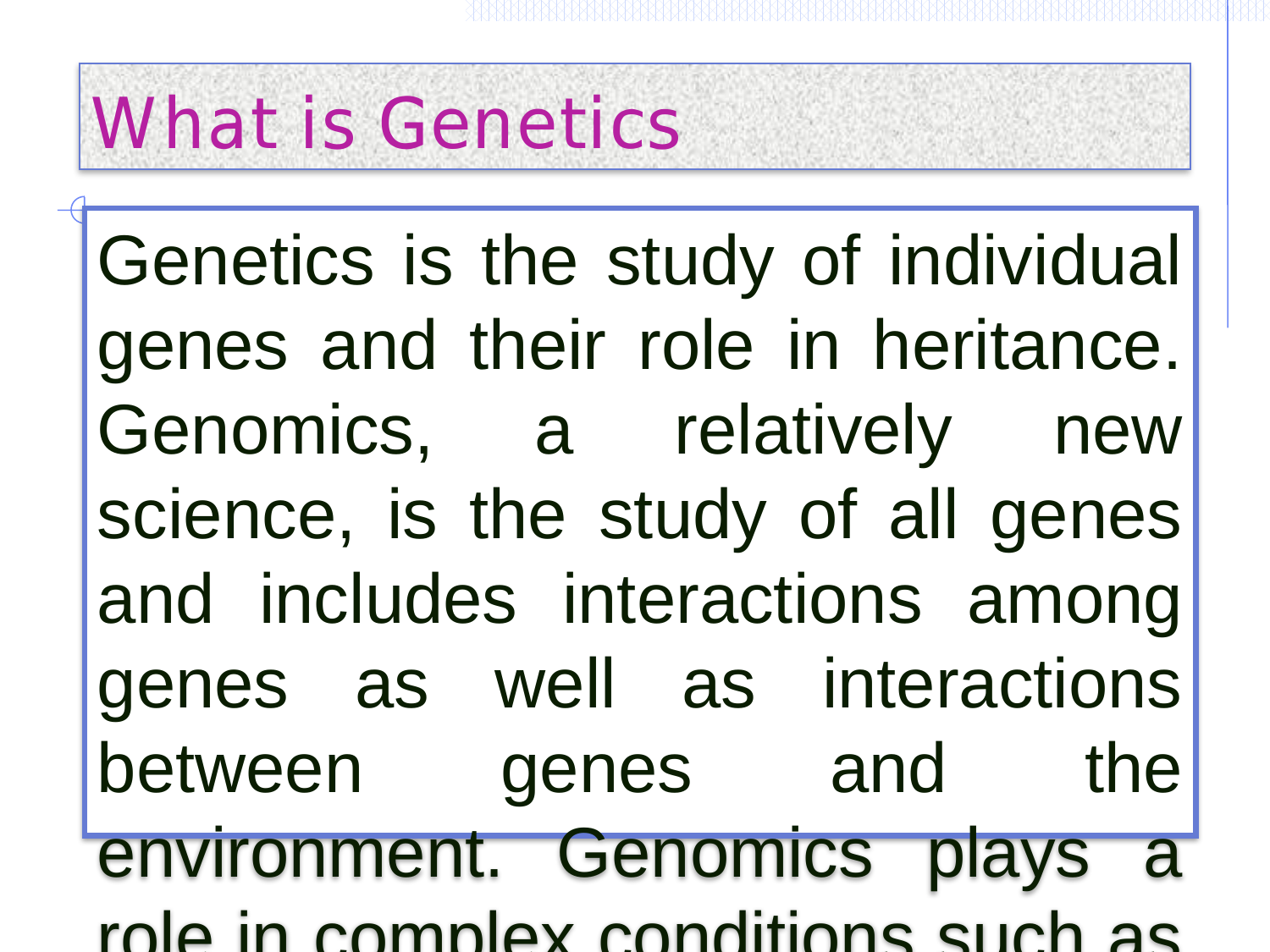

# What is Genetics
Genetics is the study of individual genes and their role in heritance. Genomics, a relatively new science, is the study of all genes and includes interactions among genes as well as interactions between genes and the environment. Genomics plays a role in complex conditions such as heart disease and diabetes.